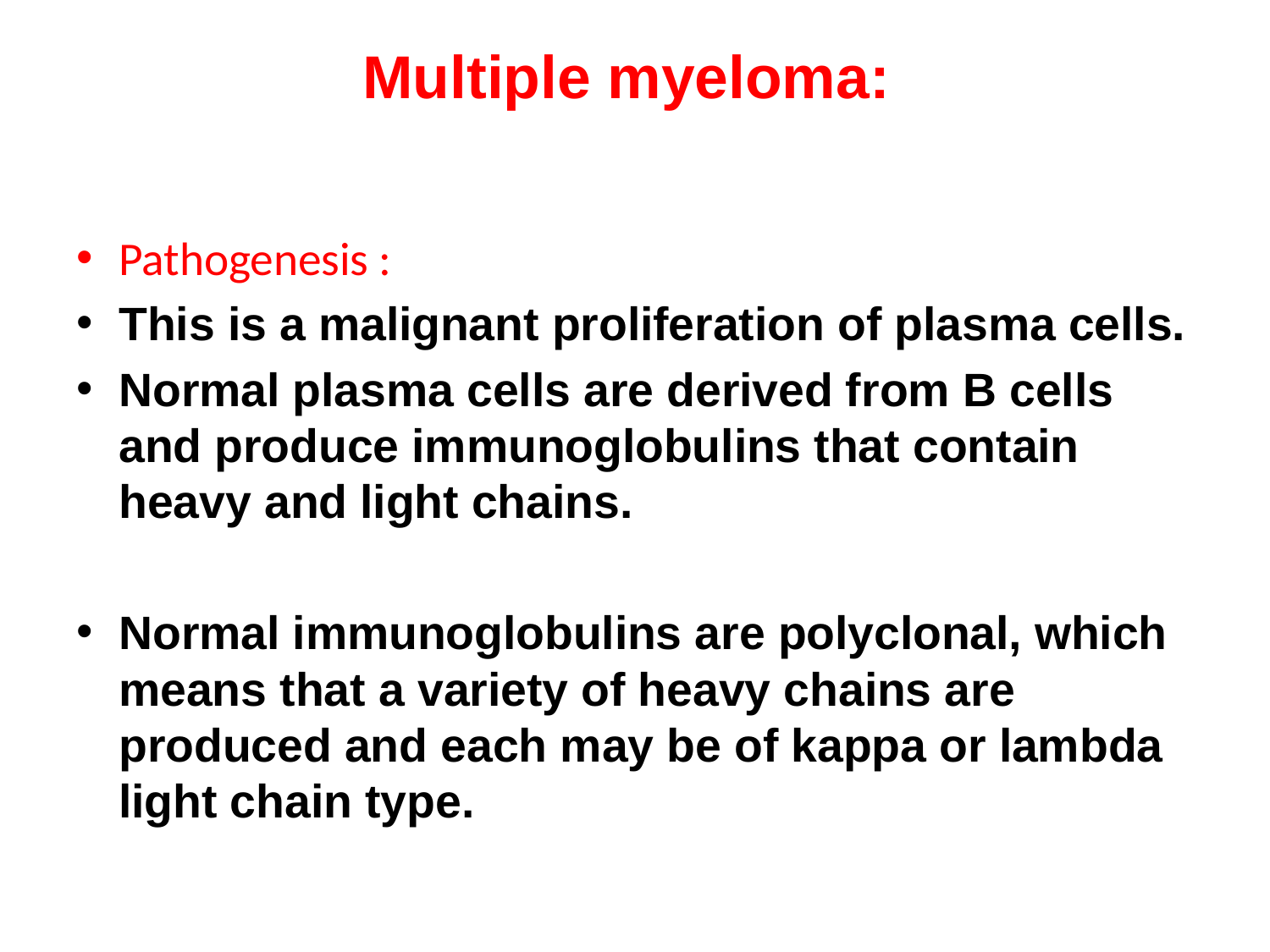

# Multiple myeloma:
Pathogenesis :
This is a malignant proliferation of plasma cells.
Normal plasma cells are derived from B cells and produce immunoglobulins that contain heavy and light chains.

Normal immunoglobulins are polyclonal, which means that a variety of heavy chains are produced and each may be of kappa or lambda light chain type.